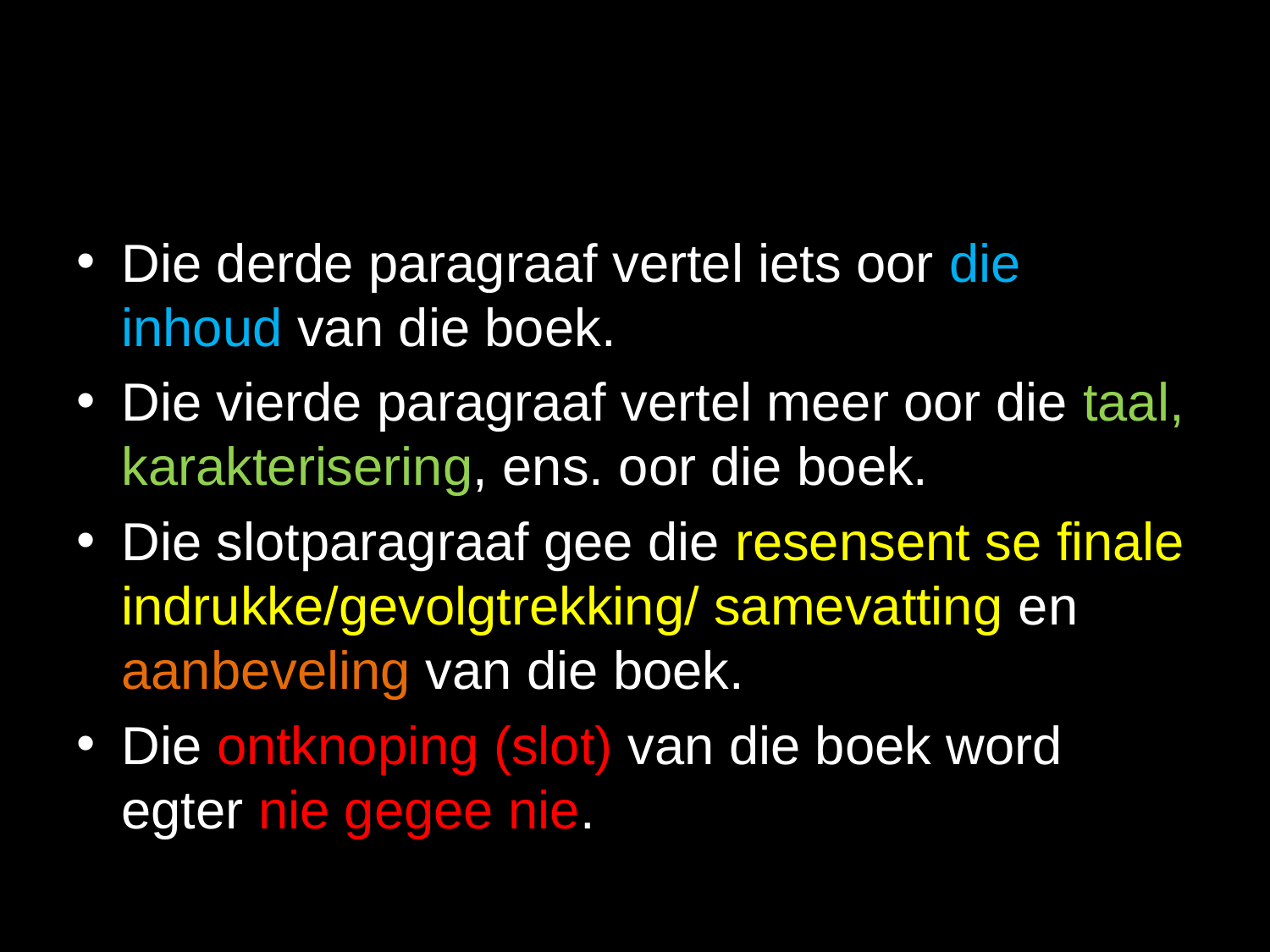

#
Die derde paragraaf vertel iets oor die inhoud van die boek.
Die vierde paragraaf vertel meer oor die taal, karakterisering, ens. oor die boek.
Die slotparagraaf gee die resensent se finale indrukke/gevolgtrekking/ samevatting en aanbeveling van die boek.
Die ontknoping (slot) van die boek word egter nie gegee nie.